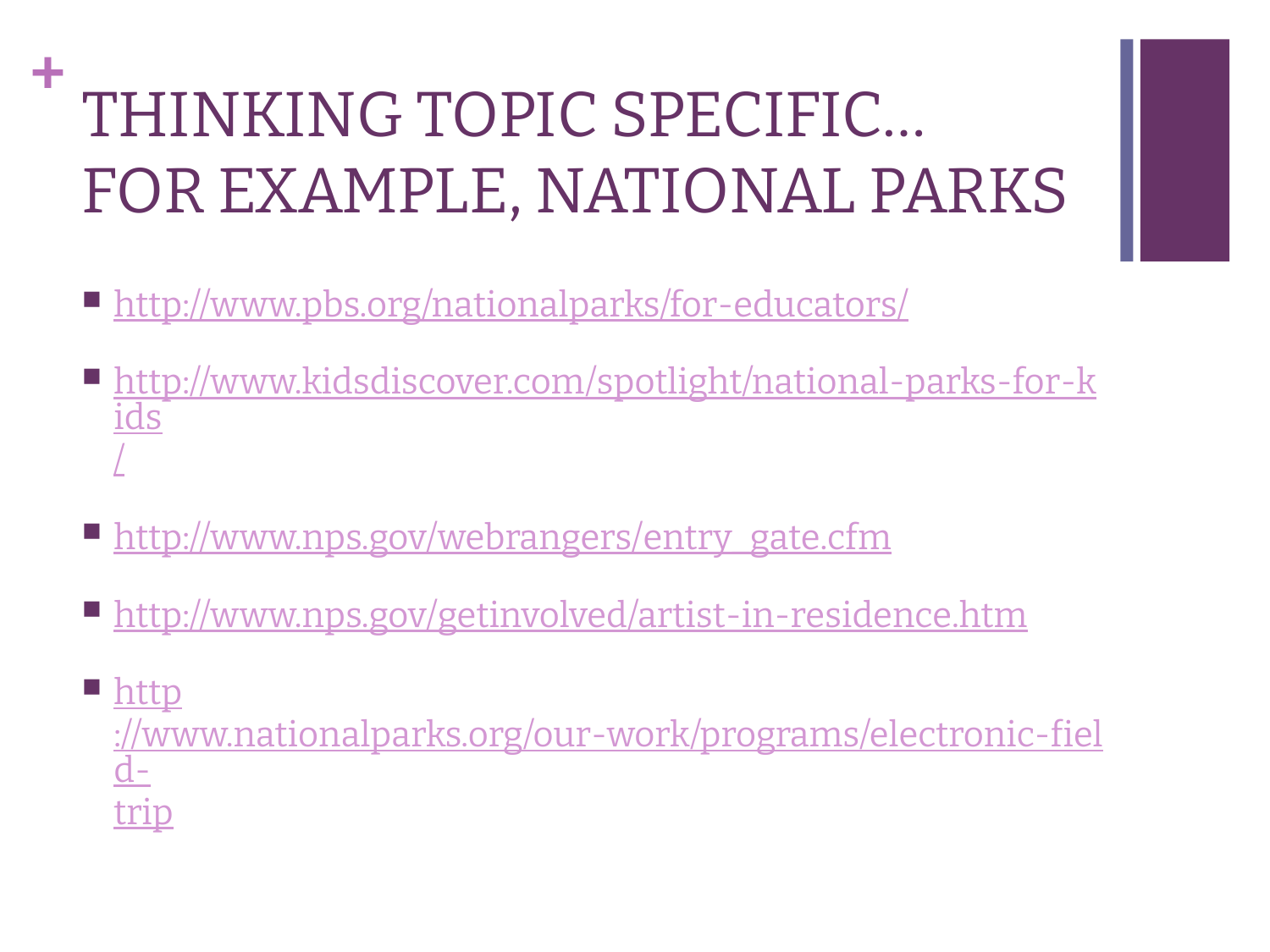

# THINKING TOPIC SPECIFIC… FOR EXAMPLE, NATIONAL PARKS
http://www.pbs.org/nationalparks/for-educators/
http://www.kidsdiscover.com/spotlight/national-parks-for-kids/
http://www.nps.gov/webrangers/entry_gate.cfm
http://www.nps.gov/getinvolved/artist-in-residence.htm
http://www.nationalparks.org/our-work/programs/electronic-field-trip